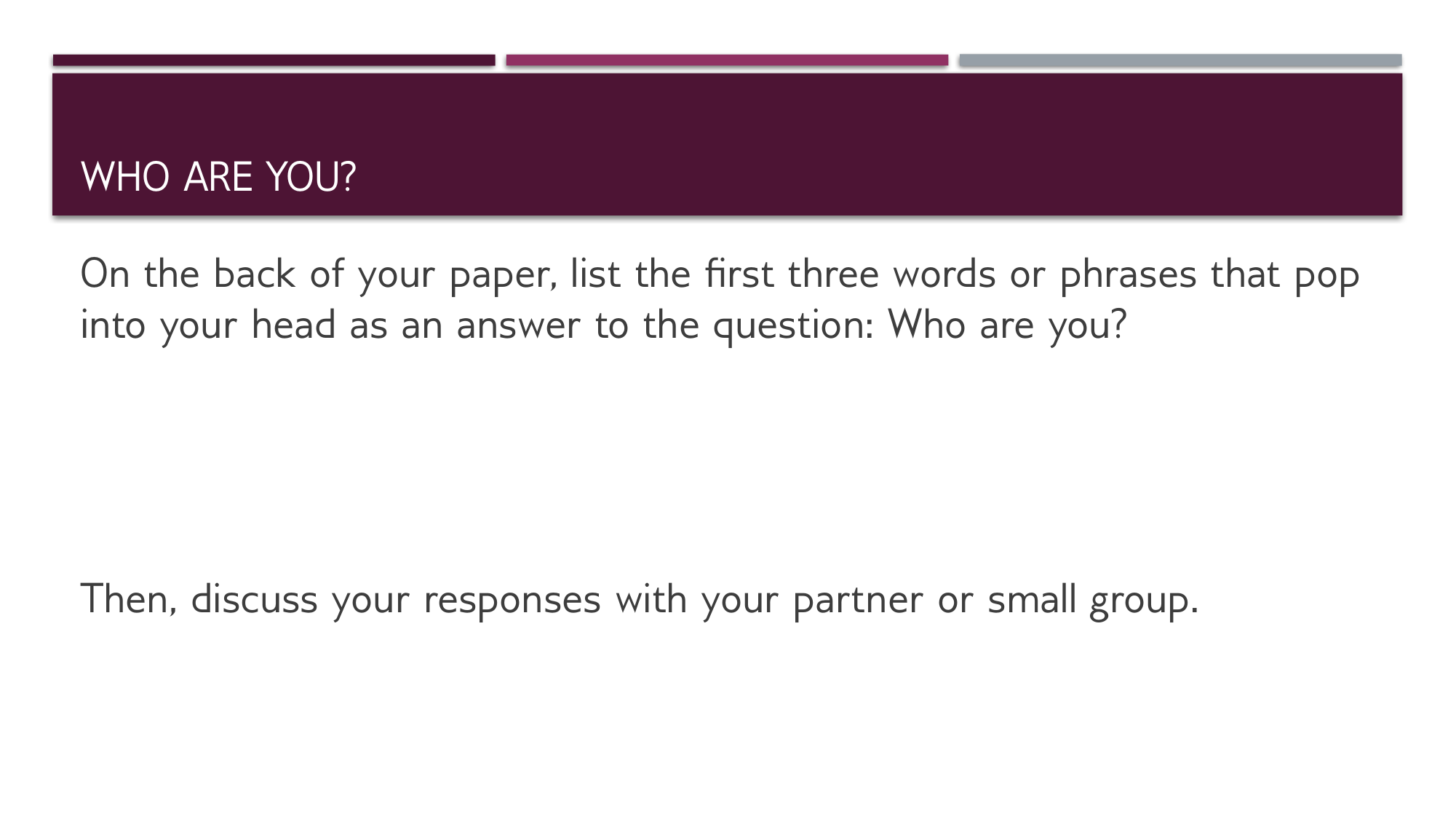

# Who are you?
On the back of your paper, list the first three words or phrases that pop into your head as an answer to the question: Who are you?

Then, discuss your responses with your partner or small group.